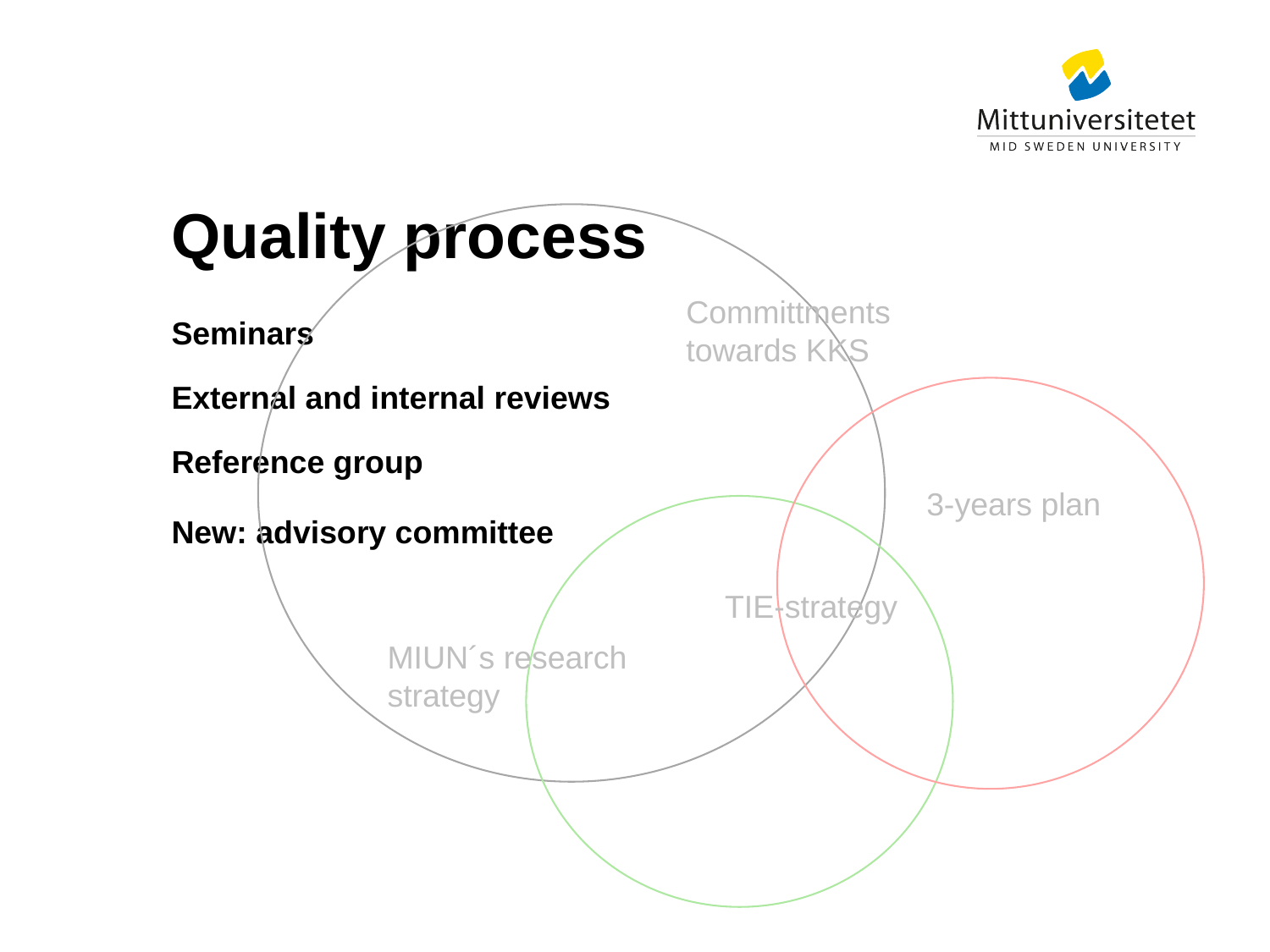

# Quality process

Committments towards KKS
Seminars
External and internal reviews
Reference group
New: advisory committee

3-years plan

TIE-strategy
MIUN´s research strategy